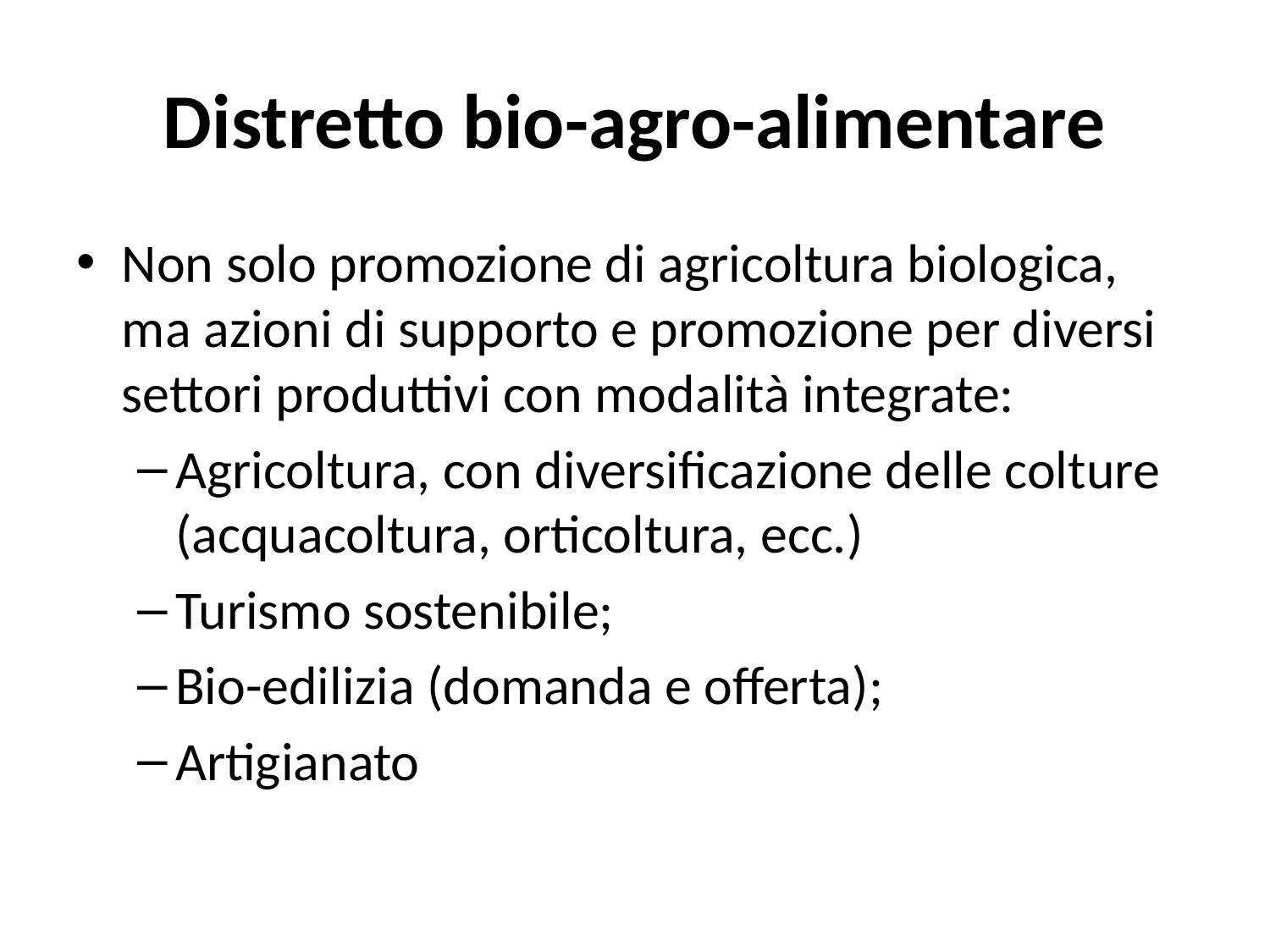

# Distretto bio-agro-alimentare
Non solo promozione di agricoltura biologica, ma azioni di supporto e promozione per diversi settori produttivi con modalità integrate:
Agricoltura, con diversificazione delle colture (acquacoltura, orticoltura, ecc.)
Turismo sostenibile;
Bio-edilizia (domanda e offerta);
Artigianato